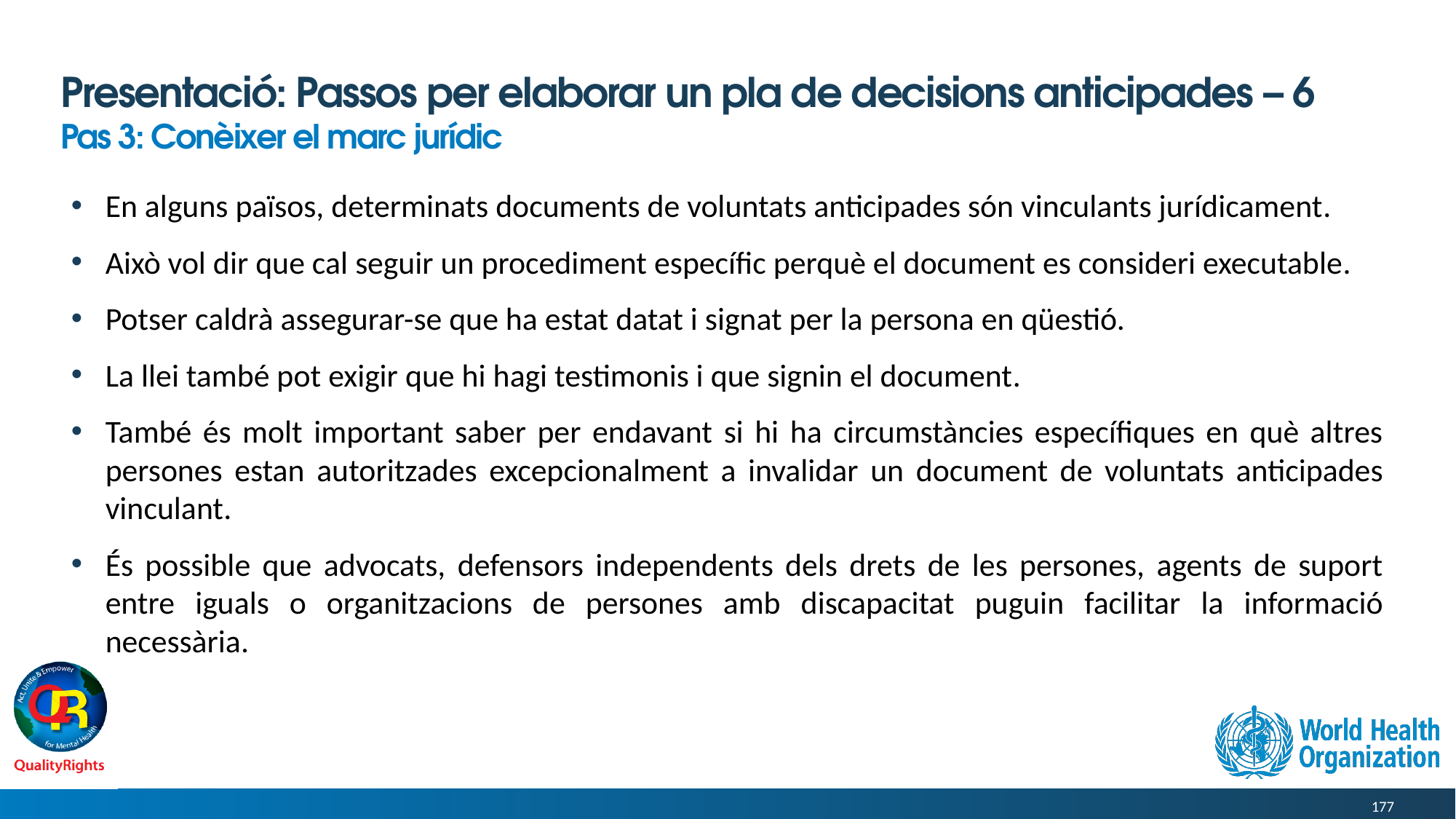

# Presentació: Passos per elaborar un pla de decisions anticipades – 6
Pas 3: Conèixer el marc jurídic
En alguns països, determinats documents de voluntats anticipades són vinculants jurídicament.
Això vol dir que cal seguir un procediment específic perquè el document es consideri executable.
Potser caldrà assegurar-se que ha estat datat i signat per la persona en qüestió.
La llei també pot exigir que hi hagi testimonis i que signin el document.
També és molt important saber per endavant si hi ha circumstàncies específiques en què altres persones estan autoritzades excepcionalment a invalidar un document de voluntats anticipades vinculant.
És possible que advocats, defensors independents dels drets de les persones, agents de suport entre iguals o organitzacions de persones amb discapacitat puguin facilitar la informació necessària.